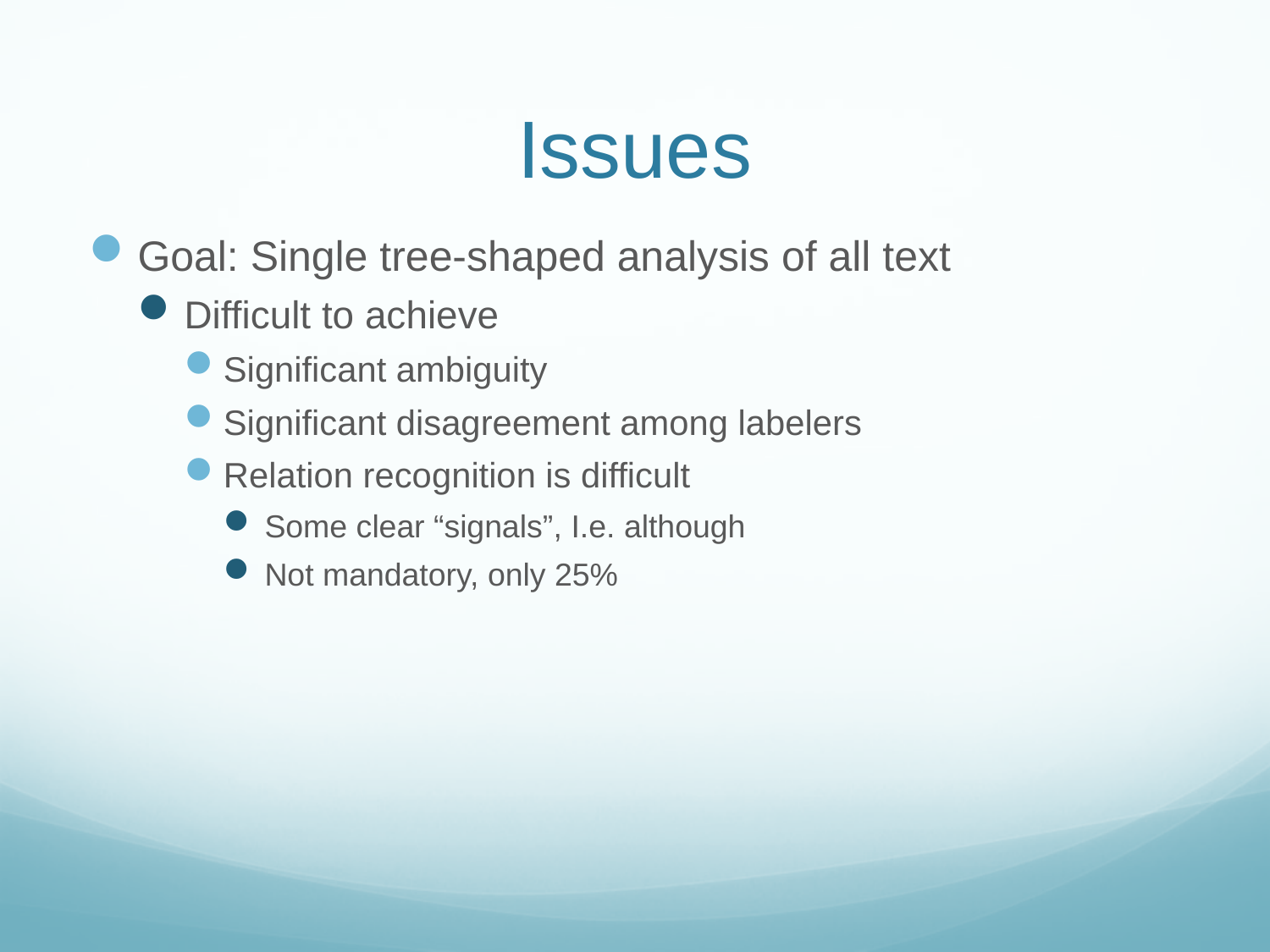

# Issues
Goal: Single tree-shaped analysis of all text
Difficult to achieve
Significant ambiguity
Significant disagreement among labelers
Relation recognition is difficult
Some clear “signals”, I.e. although
Not mandatory, only 25%